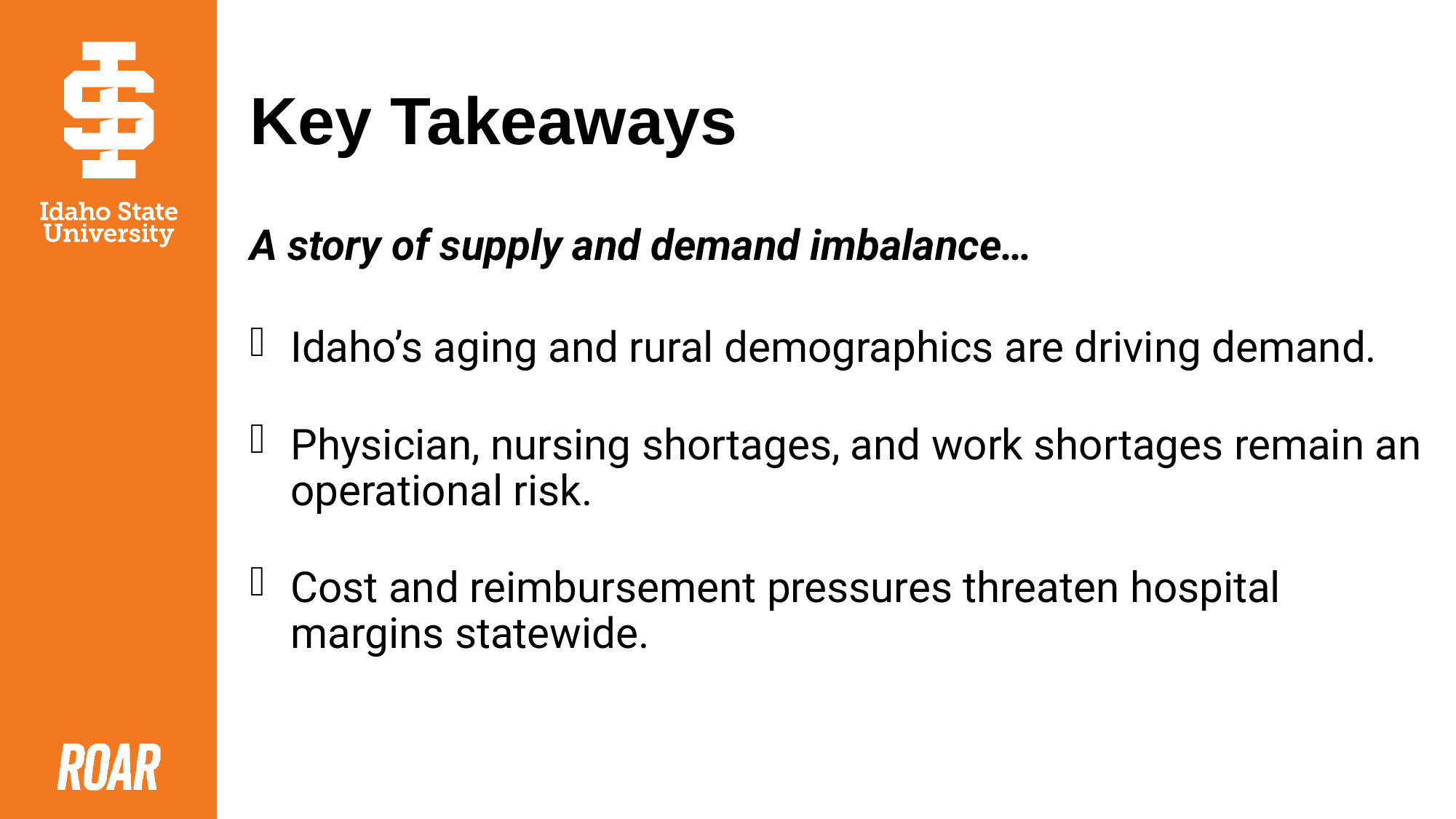

# Key Takeaways
A story of supply and demand imbalance…

Idaho’s aging and rural demographics are driving demand.
Physician, nursing shortages, and work shortages remain an operational risk.
Cost and reimbursement pressures threaten hospital margins statewide.